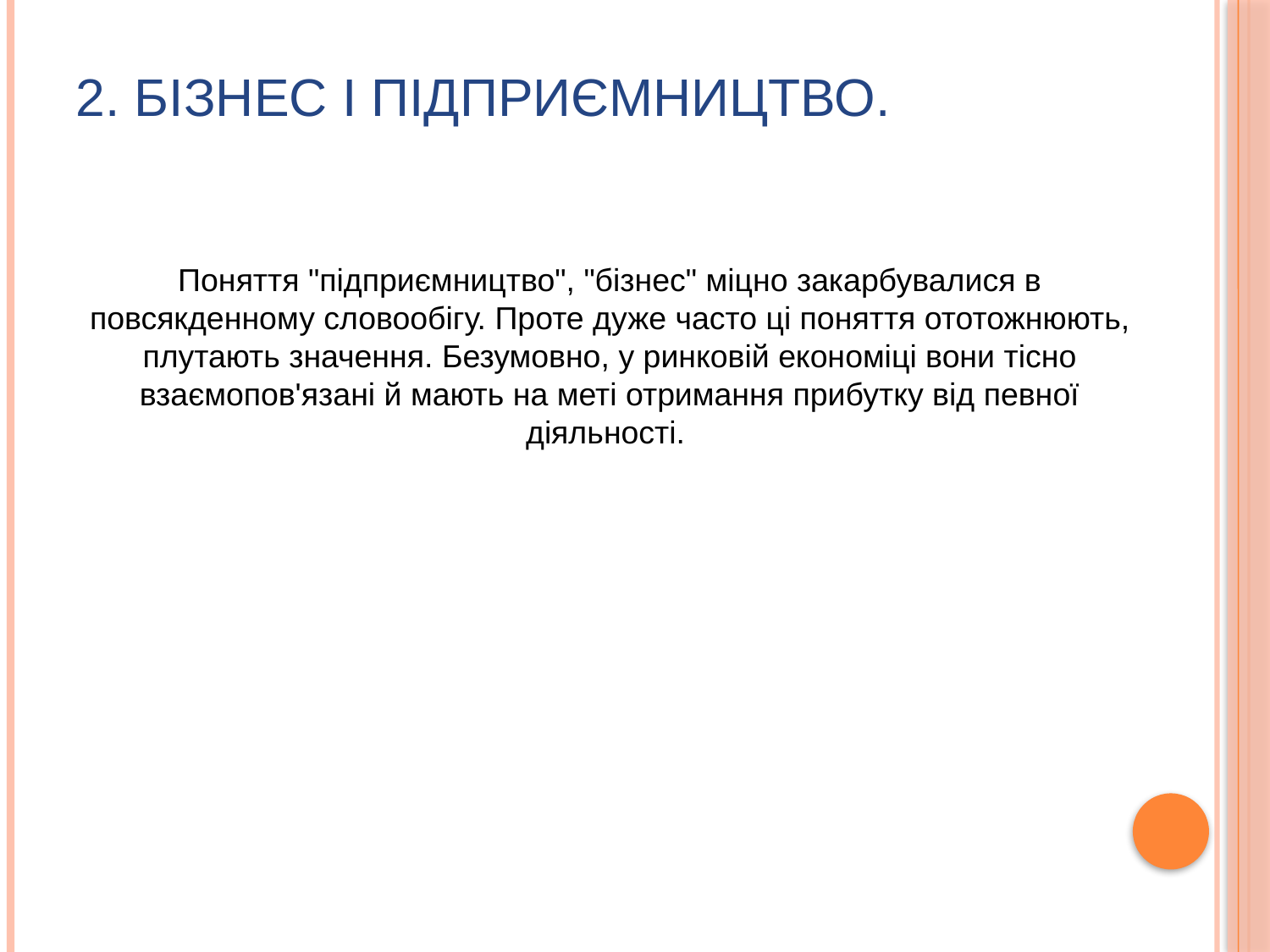

# 2. Бізнес і підприємництво.

Поняття "підприємництво", "бізнес" міцно закарбувалися в повсякденному словообігу. Проте дуже часто ці поняття ототожнюють, плутають значення. Безумовно, у ринковій економіці вони тісно взаємопов'язані й мають на меті отримання прибутку від певної діяльності.